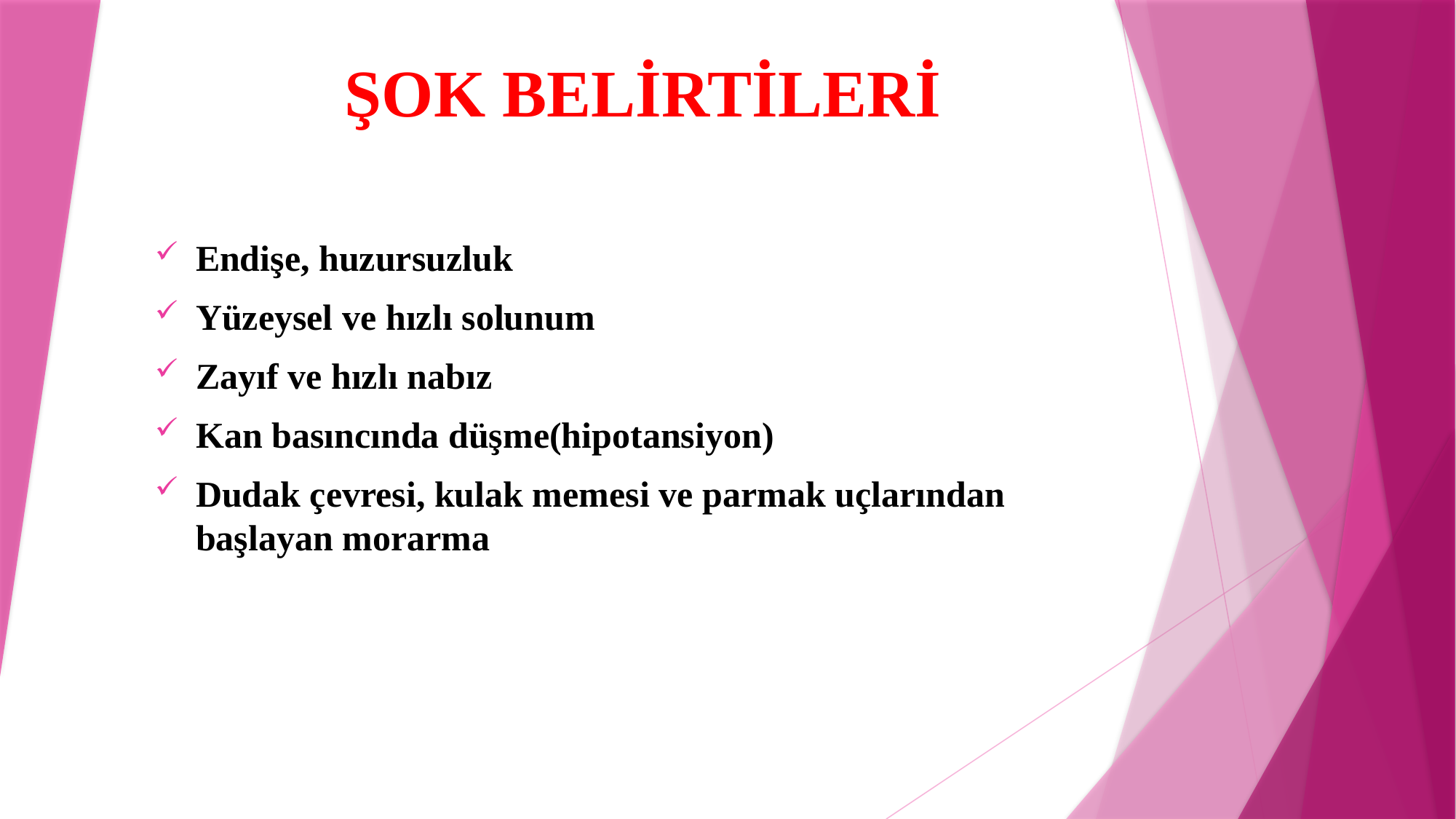

# ŞOK BELİRTİLERİ
Endişe, huzursuzluk
Yüzeysel ve hızlı solunum
Zayıf ve hızlı nabız
Kan basıncında düşme(hipotansiyon)
Dudak çevresi, kulak memesi ve parmak uçlarından başlayan morarma